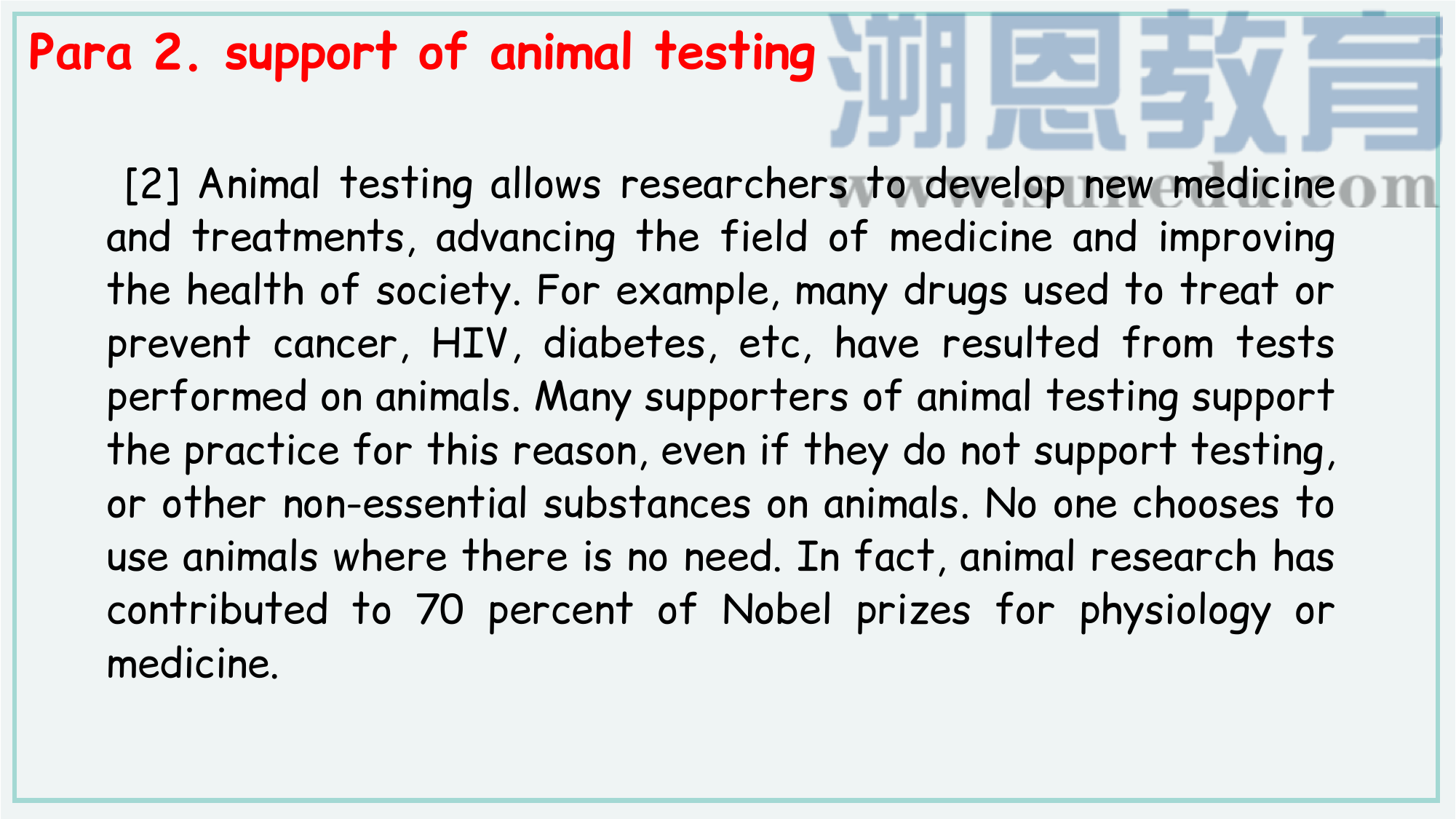

Para 2. support of animal testing
 [2] Animal testing allows researchers to develop new medicine and treatments, advancing the field of medicine and improving the health of society. For example, many drugs used to treat or prevent cancer, HIV, diabetes, etc, have resulted from tests performed on animals. Many supporters of animal testing support the practice for this reason, even if they do not support testing, or other non-essential substances on animals. No one chooses to use animals where there is no need. In fact, animal research has contributed to 70 percent of Nobel prizes for physiology or medicine.